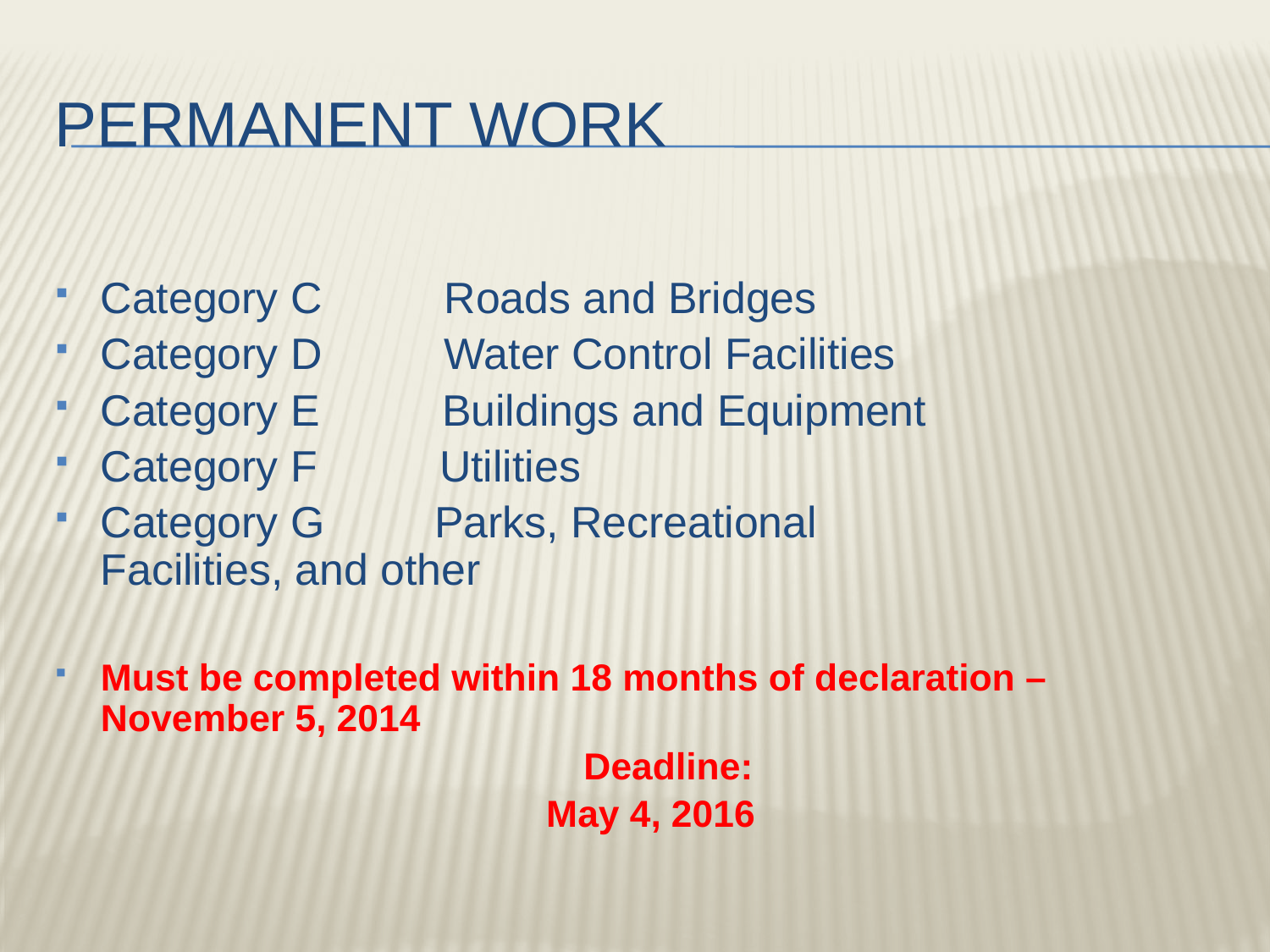

# Permanent Work

Category C          Roads and Bridges
Category D          Water Control Facilities
Category E          Buildings and Equipment
Category F          Utilities
Category G         Parks, Recreational 				    	 	          Facilities, and other

Must be completed within 18 months of declaration – November 5, 2014
	Deadline:
 May 4, 2016